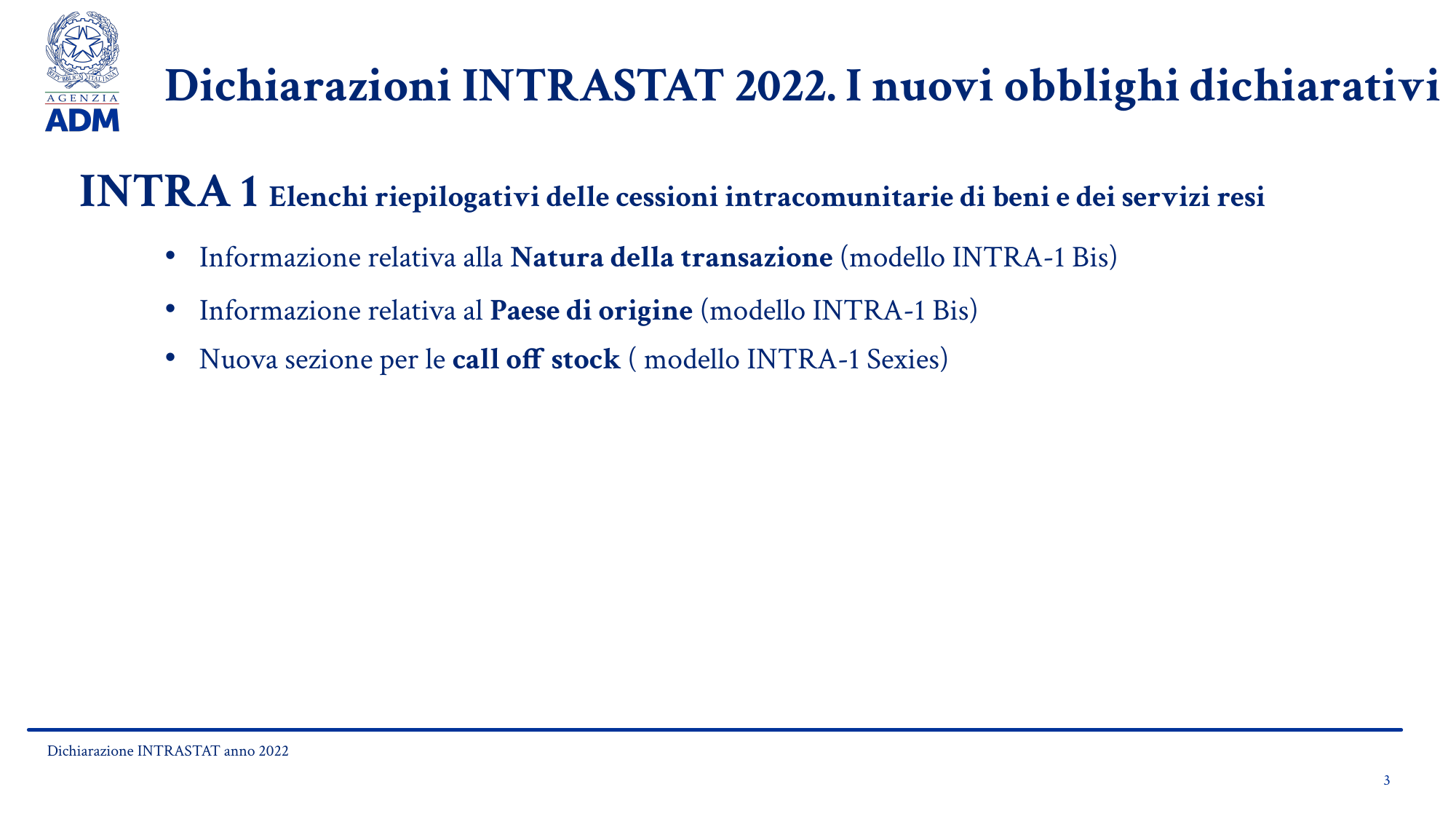

Dichiarazioni INTRASTAT 2022. I nuovi obblighi dichiarativi
INTRA 1 Elenchi riepilogativi delle cessioni intracomunitarie di beni e dei servizi resi
Informazione relativa alla Natura della transazione (modello INTRA-1 Bis)
Informazione relativa al Paese di origine (modello INTRA-1 Bis)

Nuova sezione per le call off stock ( modello INTRA-1 Sexies)
Dichiarazione INTRASTAT anno 2022
3